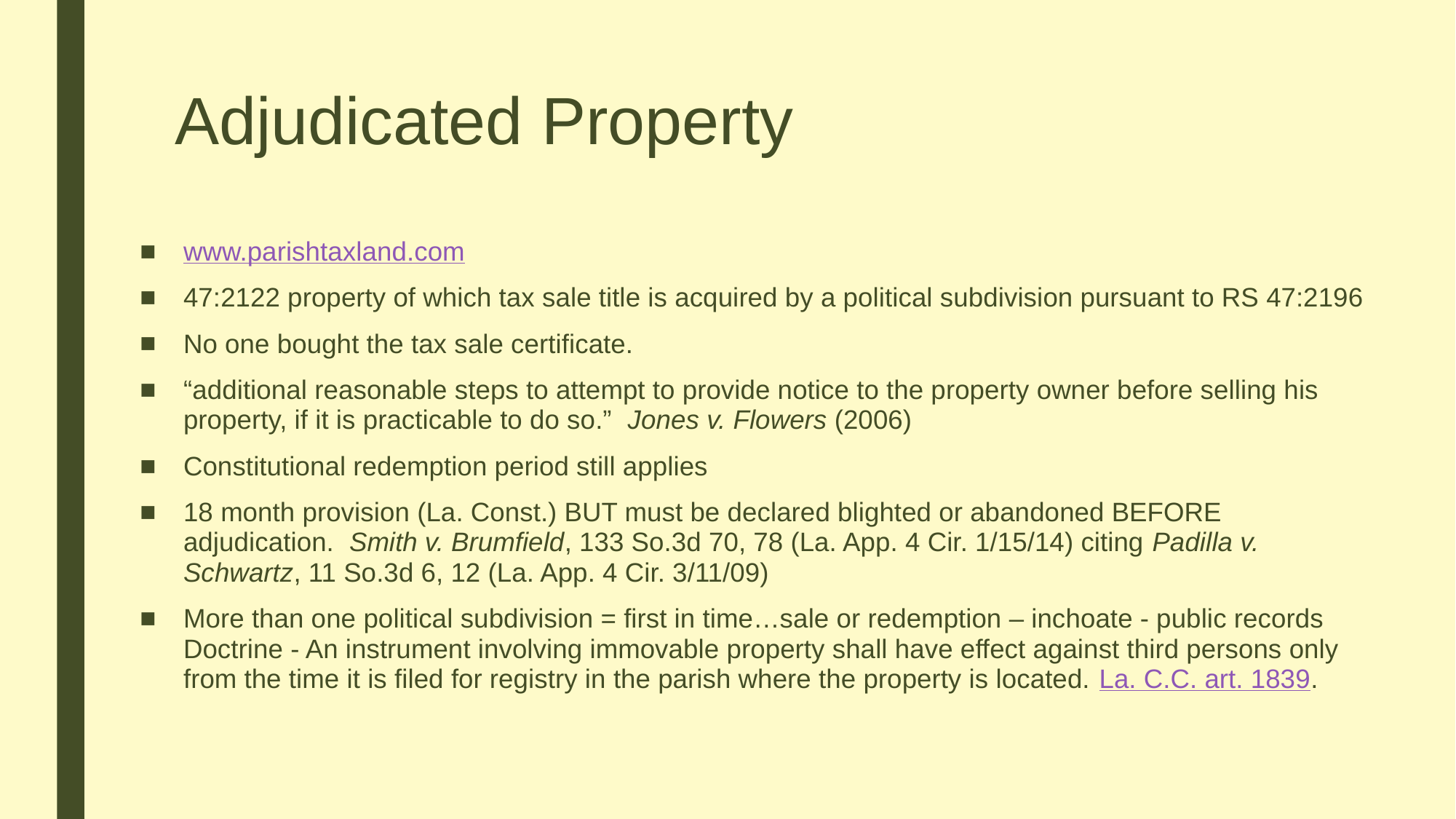

# Adjudicated Property
www.parishtaxland.com
47:2122 property of which tax sale title is acquired by a political subdivision pursuant to RS 47:2196
No one bought the tax sale certificate.
“additional reasonable steps to attempt to provide notice to the property owner before selling his property, if it is practicable to do so.”  Jones v. Flowers (2006)
Constitutional redemption period still applies
18 month provision (La. Const.) BUT must be declared blighted or abandoned BEFORE adjudication.  Smith v. Brumfield, 133 So.3d 70, 78 (La. App. 4 Cir. 1/15/14) citing Padilla v. Schwartz, 11 So.3d 6, 12 (La. App. 4 Cir. 3/11/09)
More than one political subdivision = first in time…sale or redemption – inchoate - public records Doctrine - An instrument involving immovable property shall have effect against third persons only from the time it is filed for registry in the parish where the property is located. La. C.C. art. 1839.